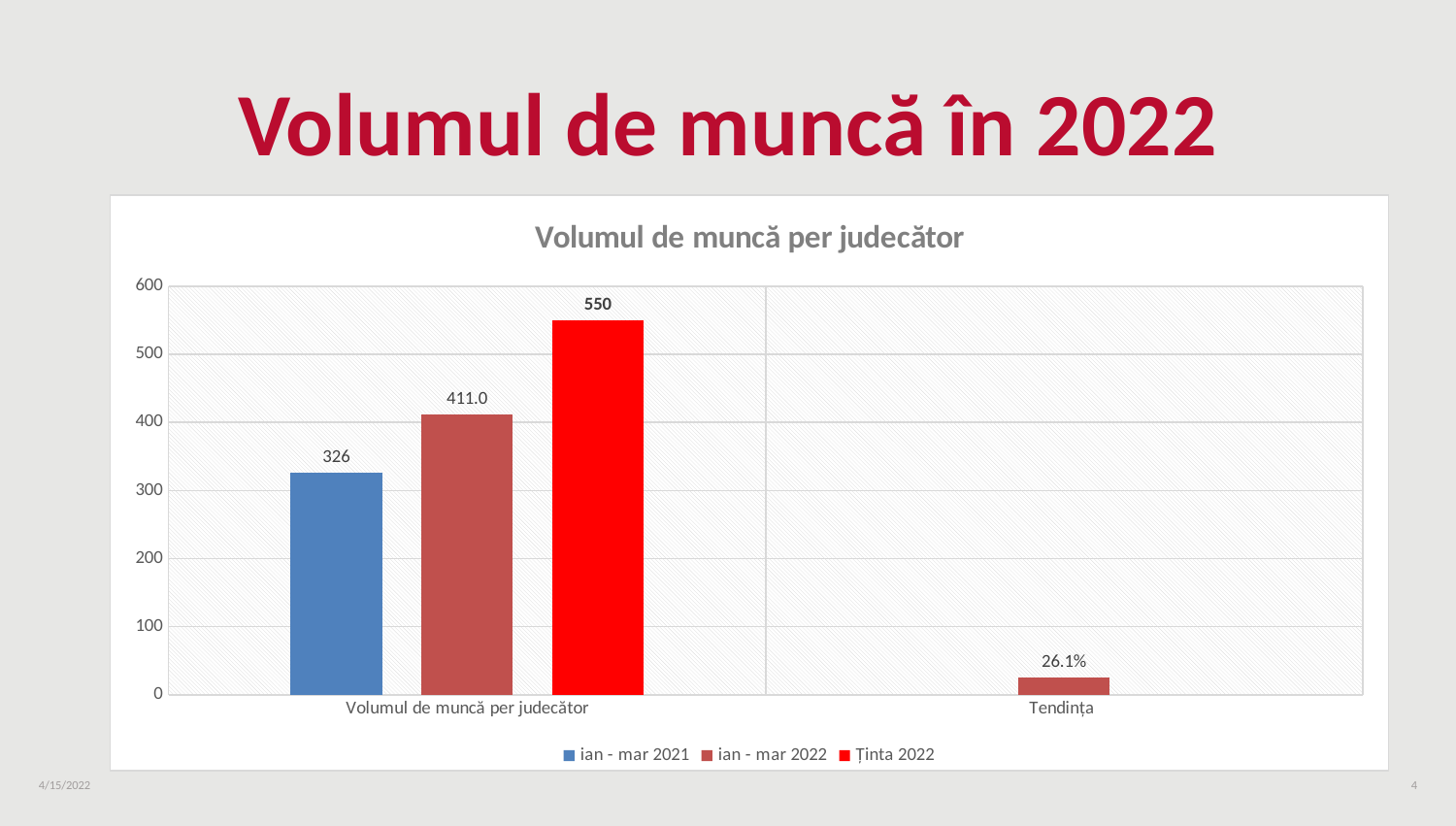

Volumul de muncă în 2022

### Chart: Volumul de muncă per judecător

| Category | ian - mar 2021 | ian - mar 2022 | Ținta 2022 |
|---|---|---|---|
| Volumul de muncă per judecător | 326.0 | 411.0 | 550.0 |
| Tendința  | None | 26.073619631901835 | None |
4/15/2022
4